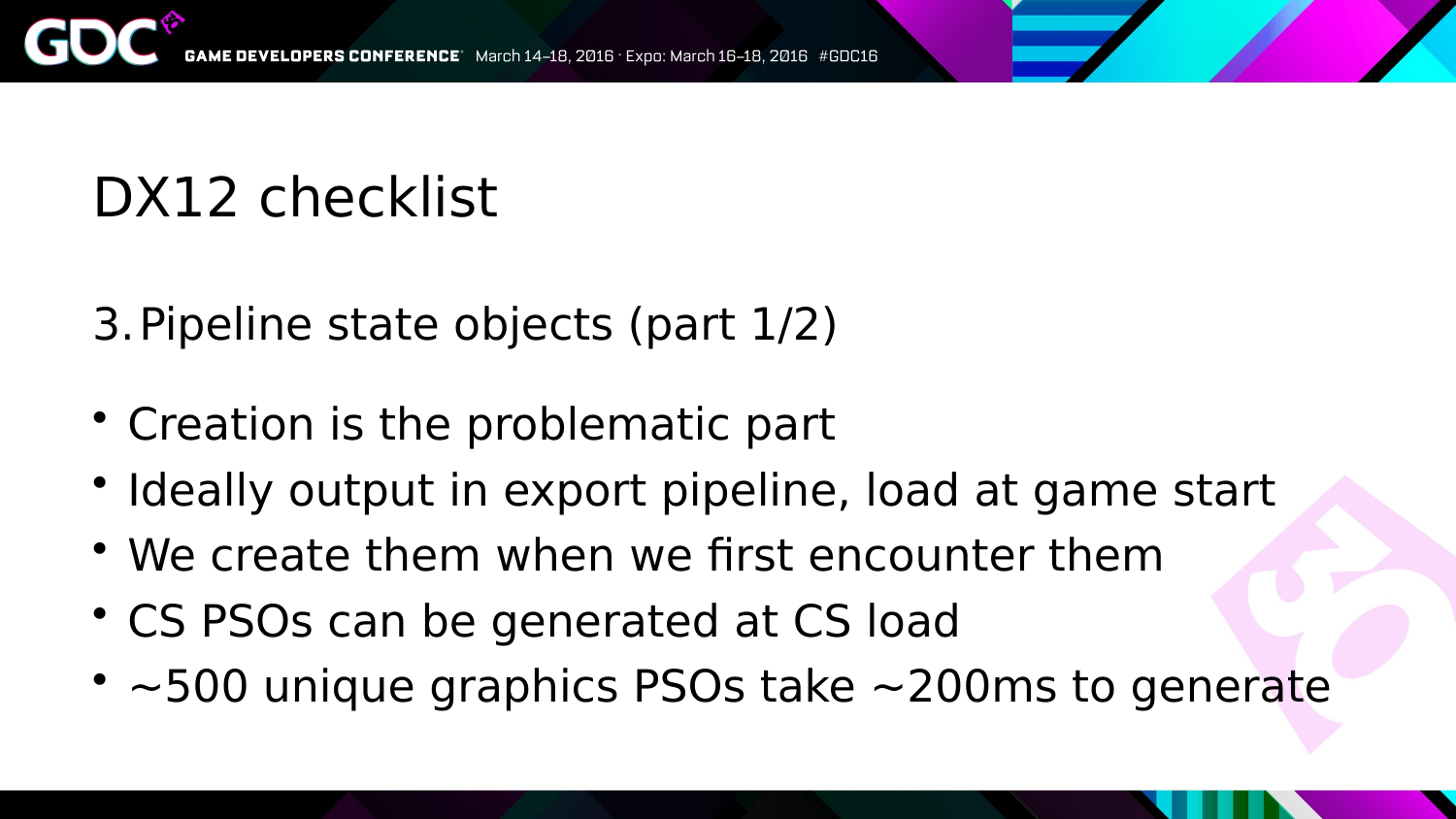

# DX12 checklist
Pipeline state objects (part 1/2)
Creation is the problematic part
Ideally output in export pipeline, load at game start
We create them when we first encounter them
CS PSOs can be generated at CS load
~500 unique graphics PSOs take ~200ms to generate